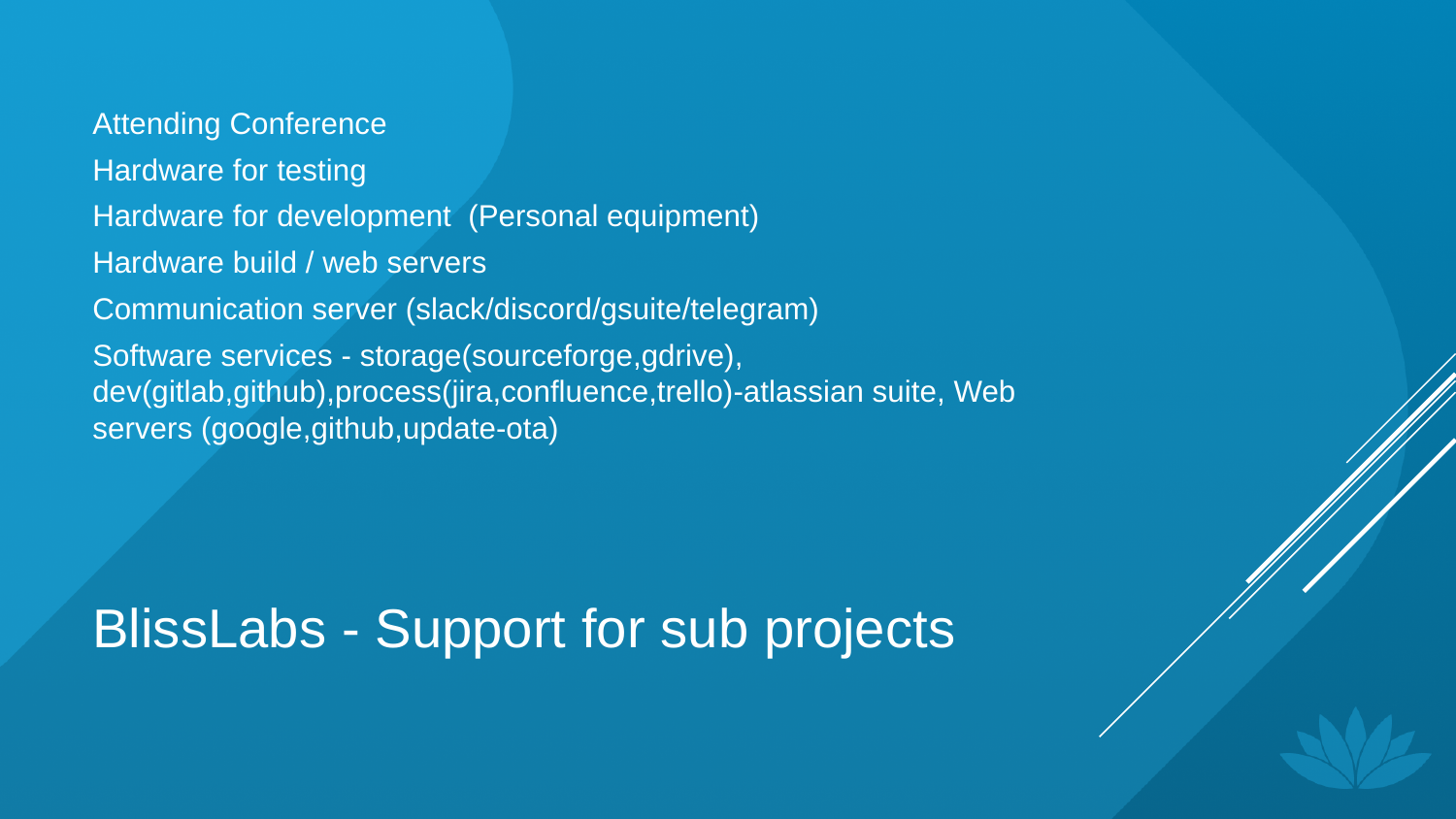

Attending Conference
Hardware for testing
Hardware for development  (Personal equipment)
Hardware build / web servers
Communication server (slack/discord/gsuite/telegram)
Software services - storage(sourceforge,gdrive), dev(gitlab,github),process(jira,confluence,trello)-atlassian suite, Web servers (google,github,update-ota)

# BlissLabs - Support for sub projects